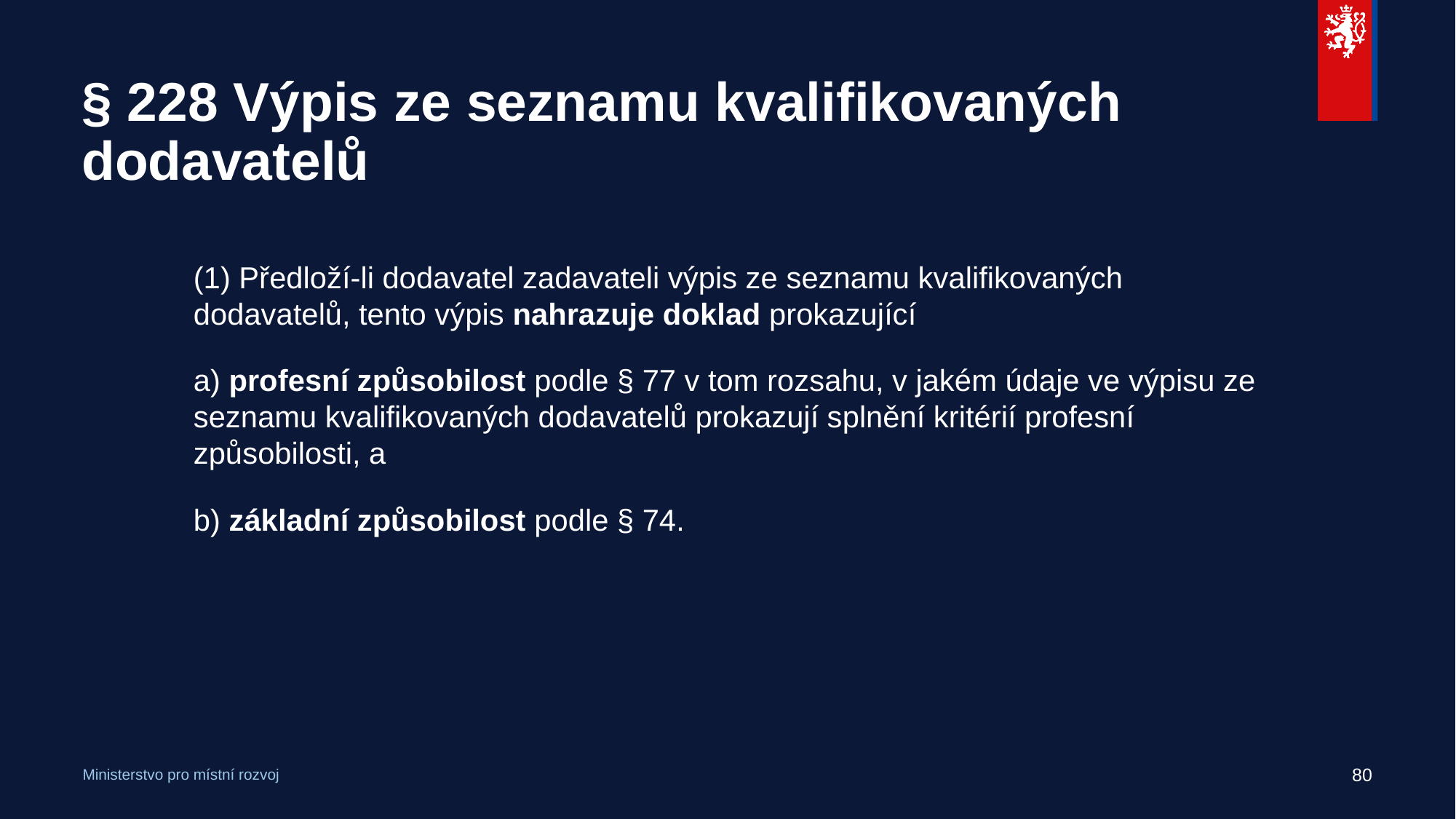

# § 228 Výpis ze seznamu kvalifikovaných dodavatelů
(1) Předloží-li dodavatel zadavateli výpis ze seznamu kvalifikovaných dodavatelů, tento výpis nahrazuje doklad prokazující
a) profesní způsobilost podle § 77 v tom rozsahu, v jakém údaje ve výpisu ze seznamu kvalifikovaných dodavatelů prokazují splnění kritérií profesní způsobilosti, a
b) základní způsobilost podle § 74.

80